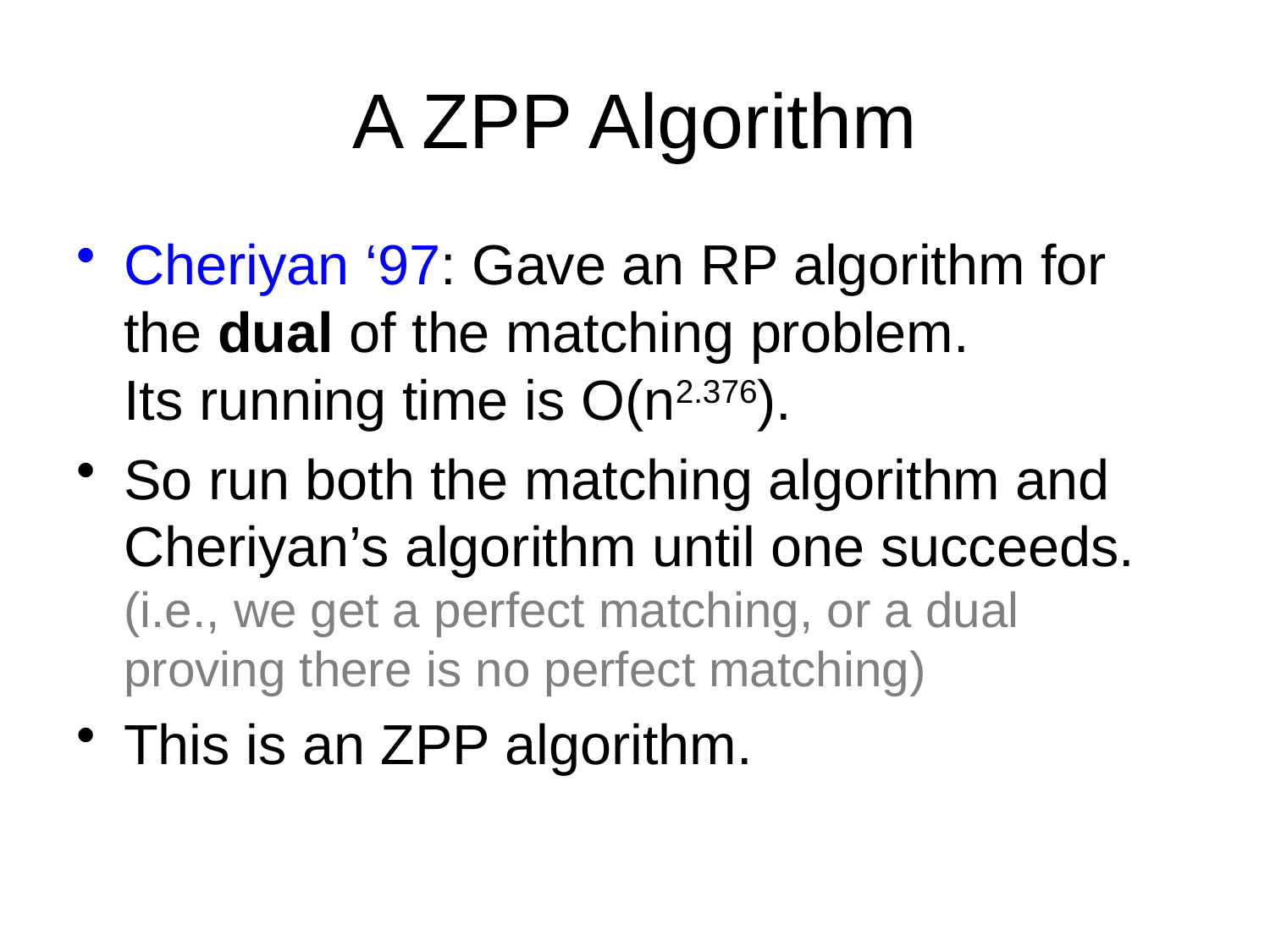

# A ZPP Algorithm
Cheriyan ‘97: Gave an RP algorithm for the dual of the matching problem.
Its running time is O(n2.376).
So run both the matching algorithm and Cheriyan’s algorithm until one succeeds.
(i.e., we get a perfect matching, or a dual proving there is no perfect matching)
This is an ZPP algorithm.